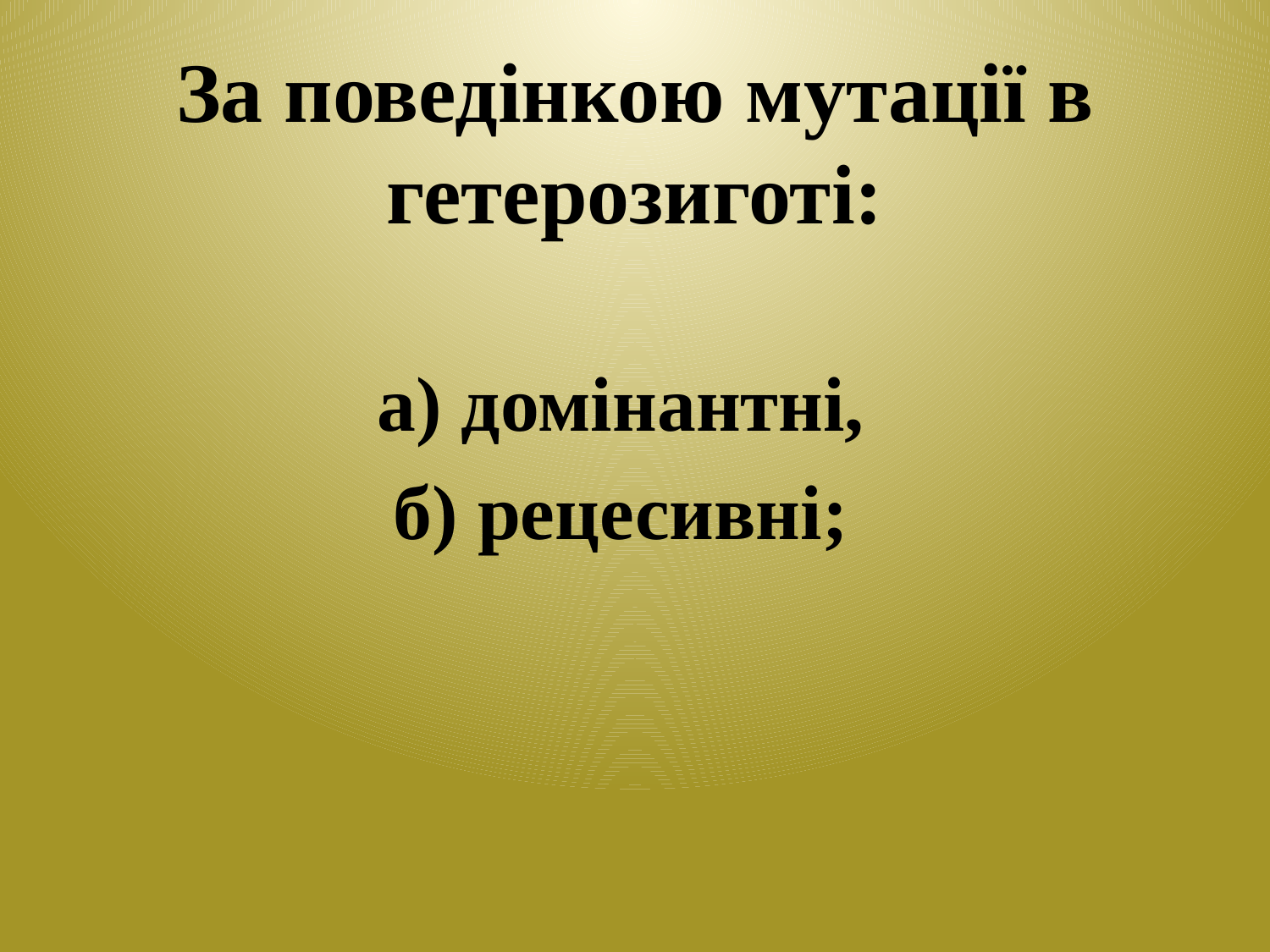

# За поведінкою мутації в гетерозиготі:
а) домінантні,
б) рецесивні;